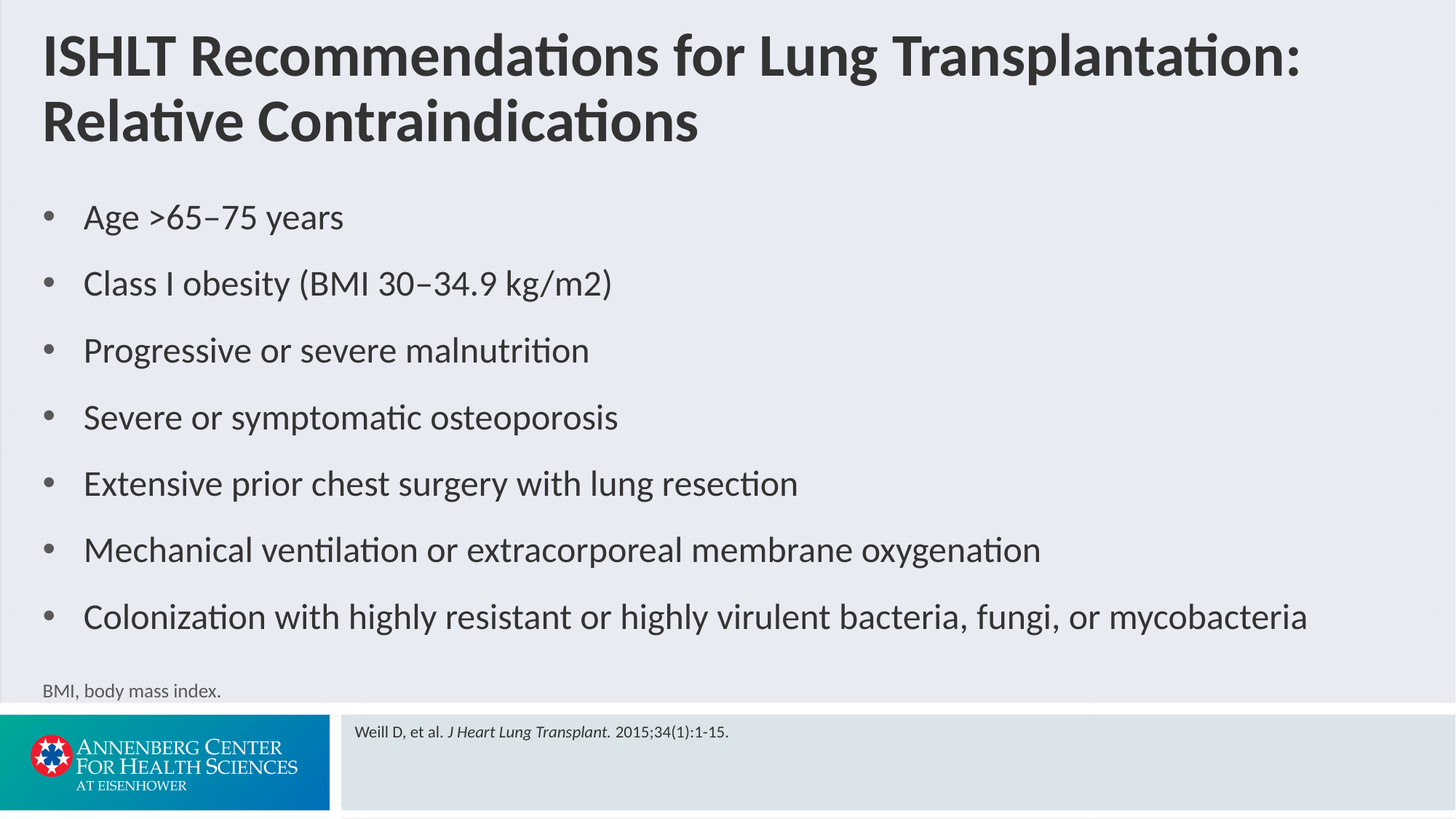

# ISHLT Recommendations for Lung Transplantation: Relative Contraindications
Age >65‒75 years
Class I obesity (BMI 30‒34.9 kg/m2)
Progressive or severe malnutrition
Severe or symptomatic osteoporosis
Extensive prior chest surgery with lung resection
Mechanical ventilation or extracorporeal membrane oxygenation
Colonization with highly resistant or highly virulent bacteria, fungi, or mycobacteria
BMI, body mass index.
Weill D, et al. J Heart Lung Transplant. 2015;34(1):1-15.